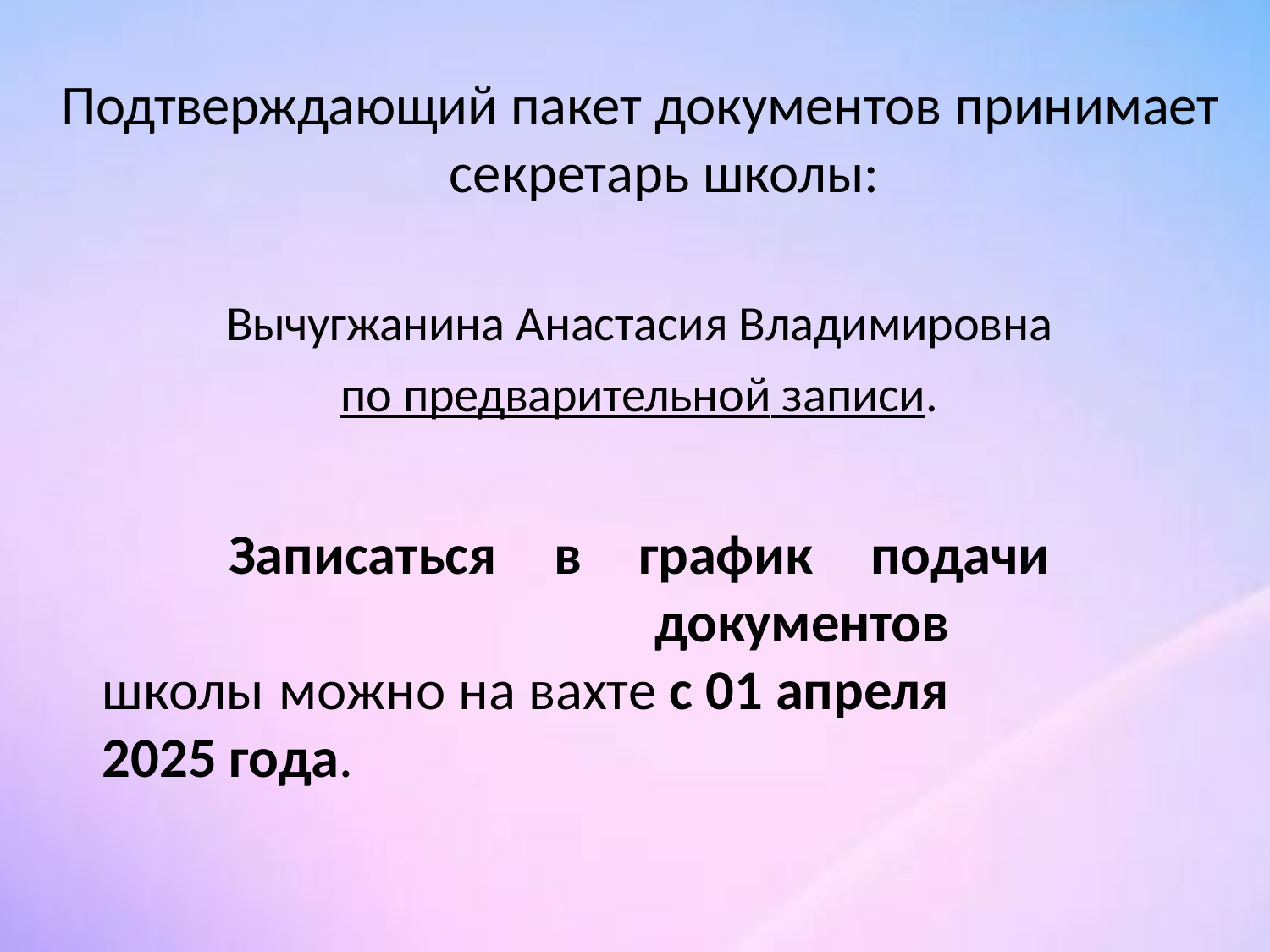

# Подтверждающий пакет документов принимает
секретарь школы:
Вычугжанина Анастасия Владимировна по предварительной записи.

Записаться	в	график	подачи	документов
школы можно на вахте с 01 апреля 2025 года.